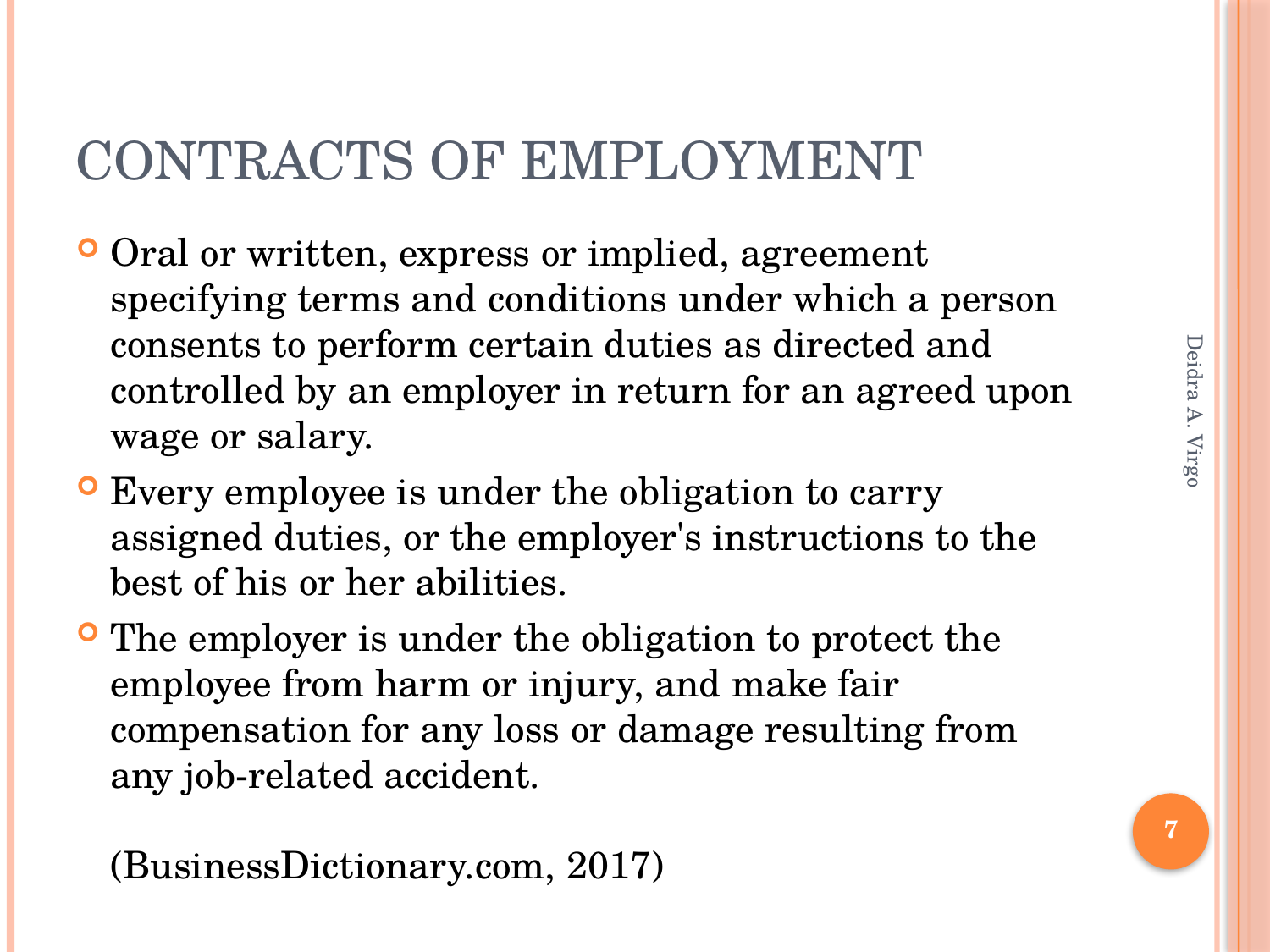

# Contracts of Employment
Oral or written, express or implied, agreement specifying terms and conditions under which a person consents to perform certain duties as directed and controlled by an employer in return for an agreed upon wage or salary.
Every employee is under the obligation to carry assigned duties, or the employer's instructions to the best of his or her abilities.
The employer is under the obligation to protect the employee from harm or injury, and make fair compensation for any loss or damage resulting from any job-related accident.
(BusinessDictionary.com, 2017)
Deidra A. Virgo
7